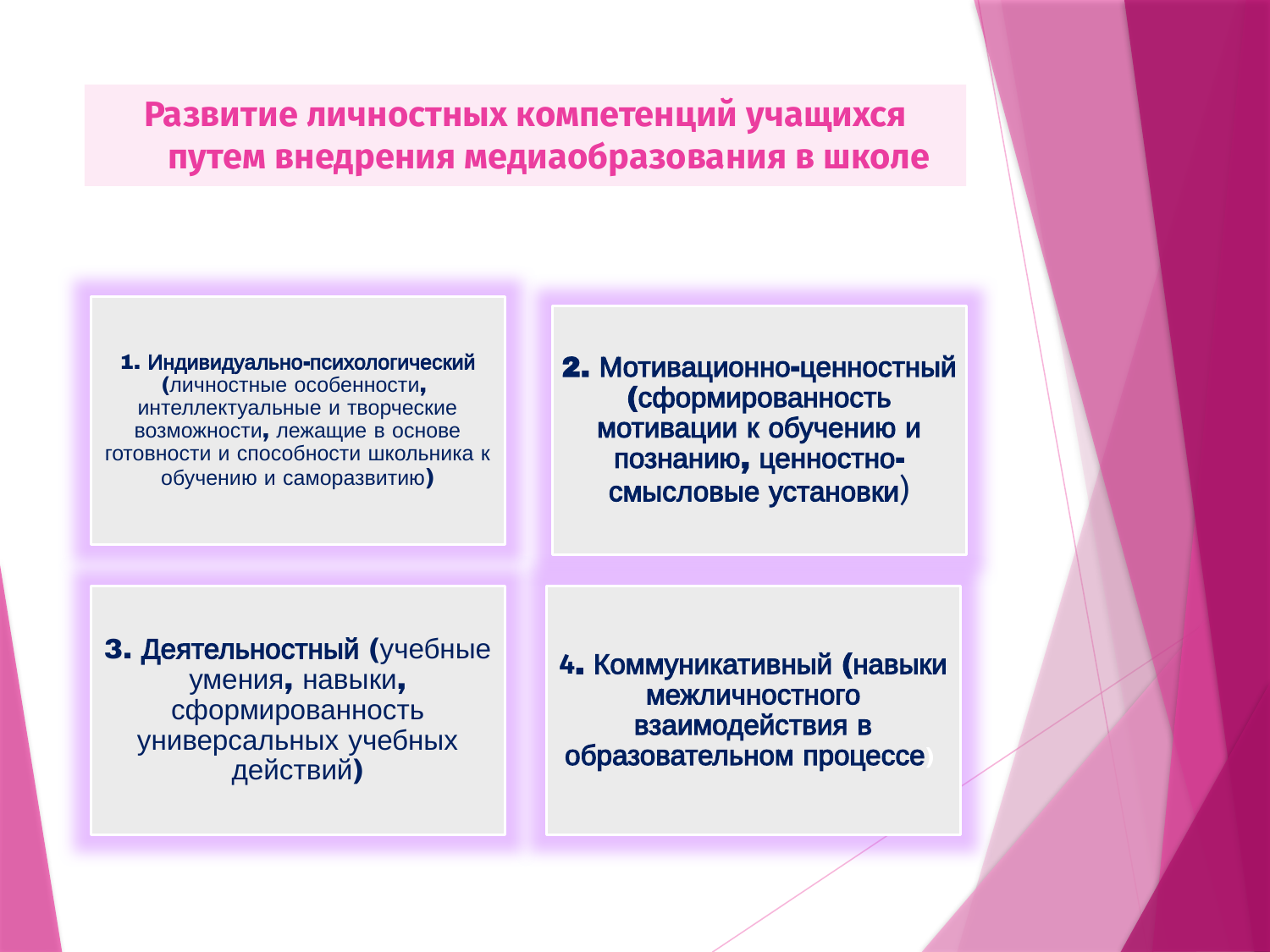

# Развитие личностных компетенций учащихся путем внедрения медиаобразования в школе
1. Индивидуально-психологический (личностные особенности,  интеллектуальные и творческие возможности, лежащие в основе готовности и способности школьника к обучению и саморазвитию)
2. Мотивационно-ценностный (сформированность мотивации к обучению и познанию, ценностно-смысловые установки)
3. Деятельностный (учебные умения, навыки, сформированность универсальных учебных действий)
4. Коммуникативный (навыки межличностного взаимодействия в образовательном процессе)